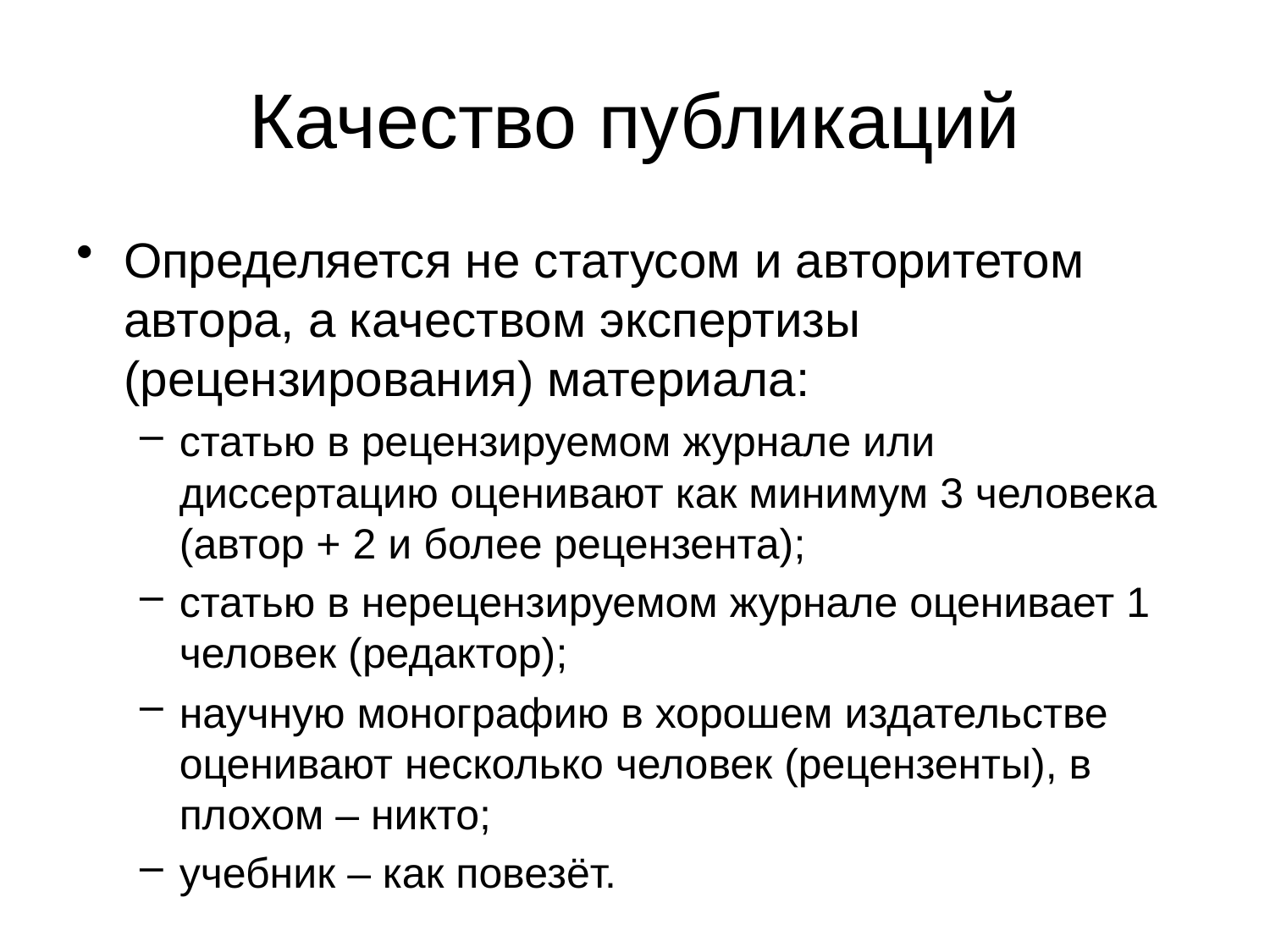

# Качество публикаций
Определяется не статусом и авторитетом автора, а качеством экспертизы (рецензирования) материала:
статью в рецензируемом журнале или диссертацию оценивают как минимум 3 человека (автор + 2 и более рецензента);
статью в нерецензируемом журнале оценивает 1 человек (редактор);
научную монографию в хорошем издательстве оценивают несколько человек (рецензенты), в плохом – никто;
учебник – как повезёт.